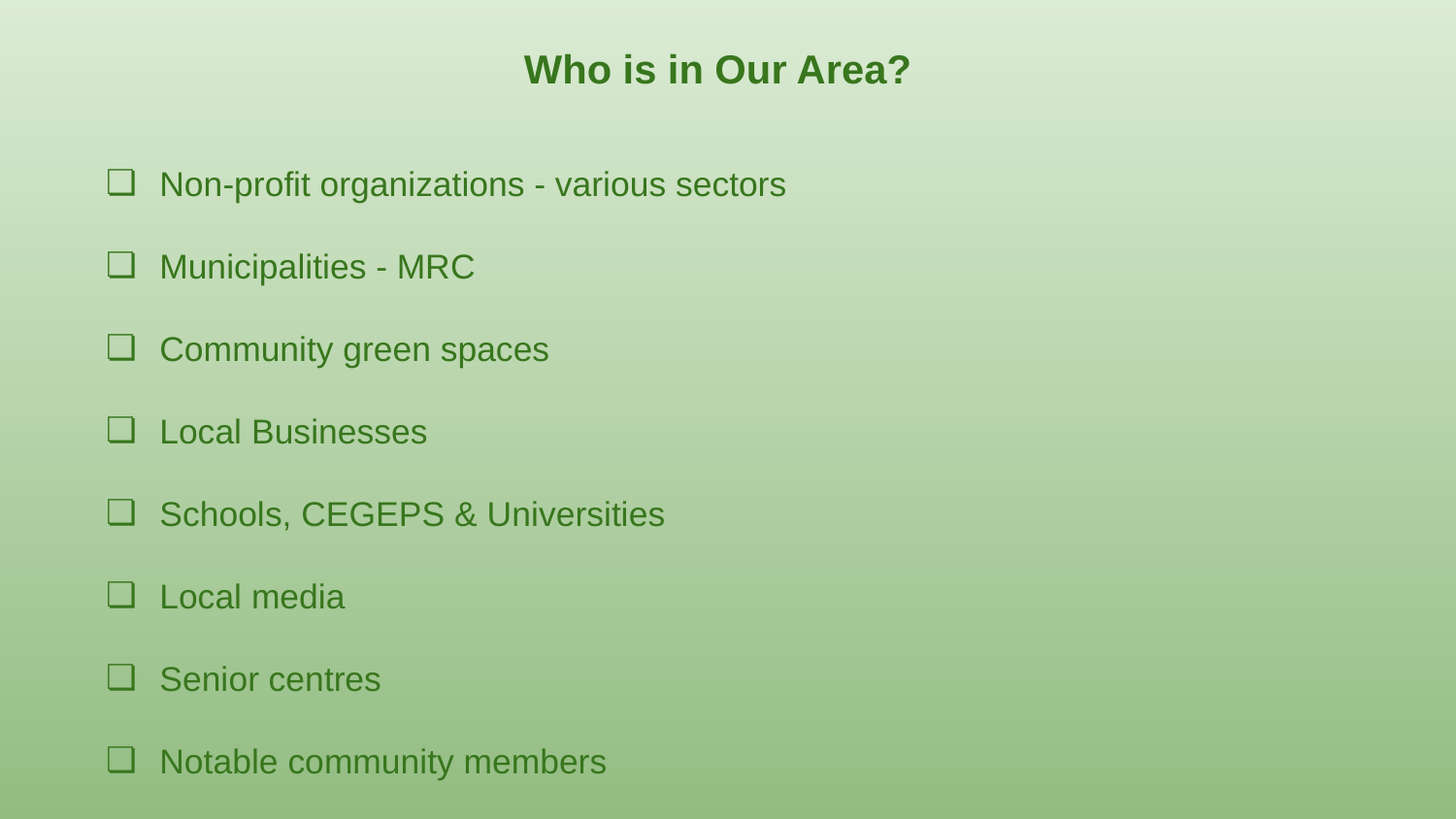

# Who is in Our Area?
Non-profit organizations - various sectors
Municipalities - MRC
Community green spaces
Local Businesses
Schools, CEGEPS & Universities
Local media
Senior centres
Notable community members